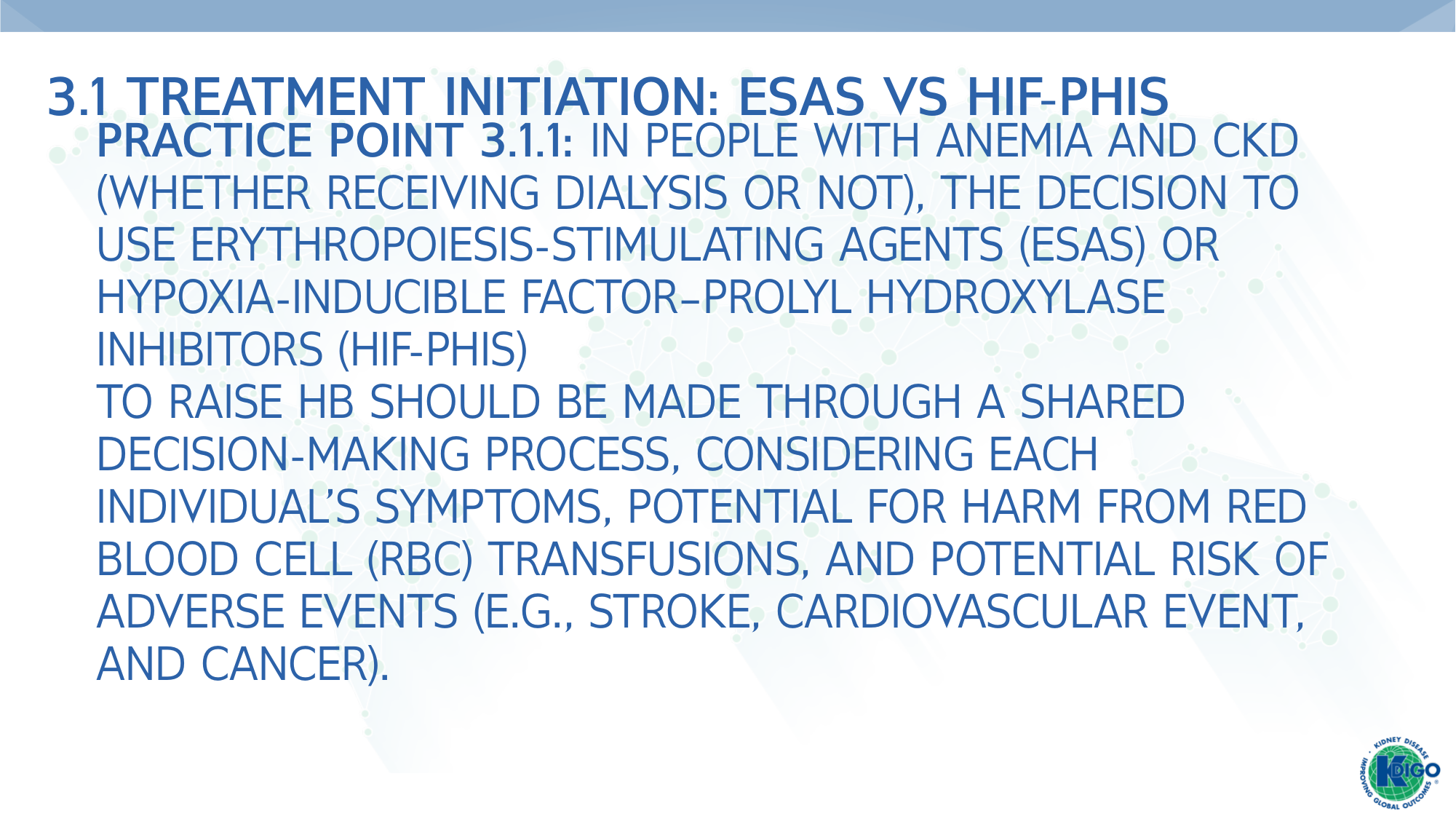

# 3.1 Treatment Initiation: ESAs vs HIF-PHIs
Practice Point 3.1.1: In people with anemia and CKD (whether receiving dialysis or not), the decision to use erythropoiesis-stimulating agents (ESAs) or hypoxia-inducible factor–prolyl hydroxylase inhibitors (HIF-PHIs)
to raise Hb should be made through a shared decision-making process, considering each individual’s symptoms, potential for harm from red blood cell (RBC) transfusions, and potential risk of adverse events (e.g., stroke, cardiovascular event, and cancer).